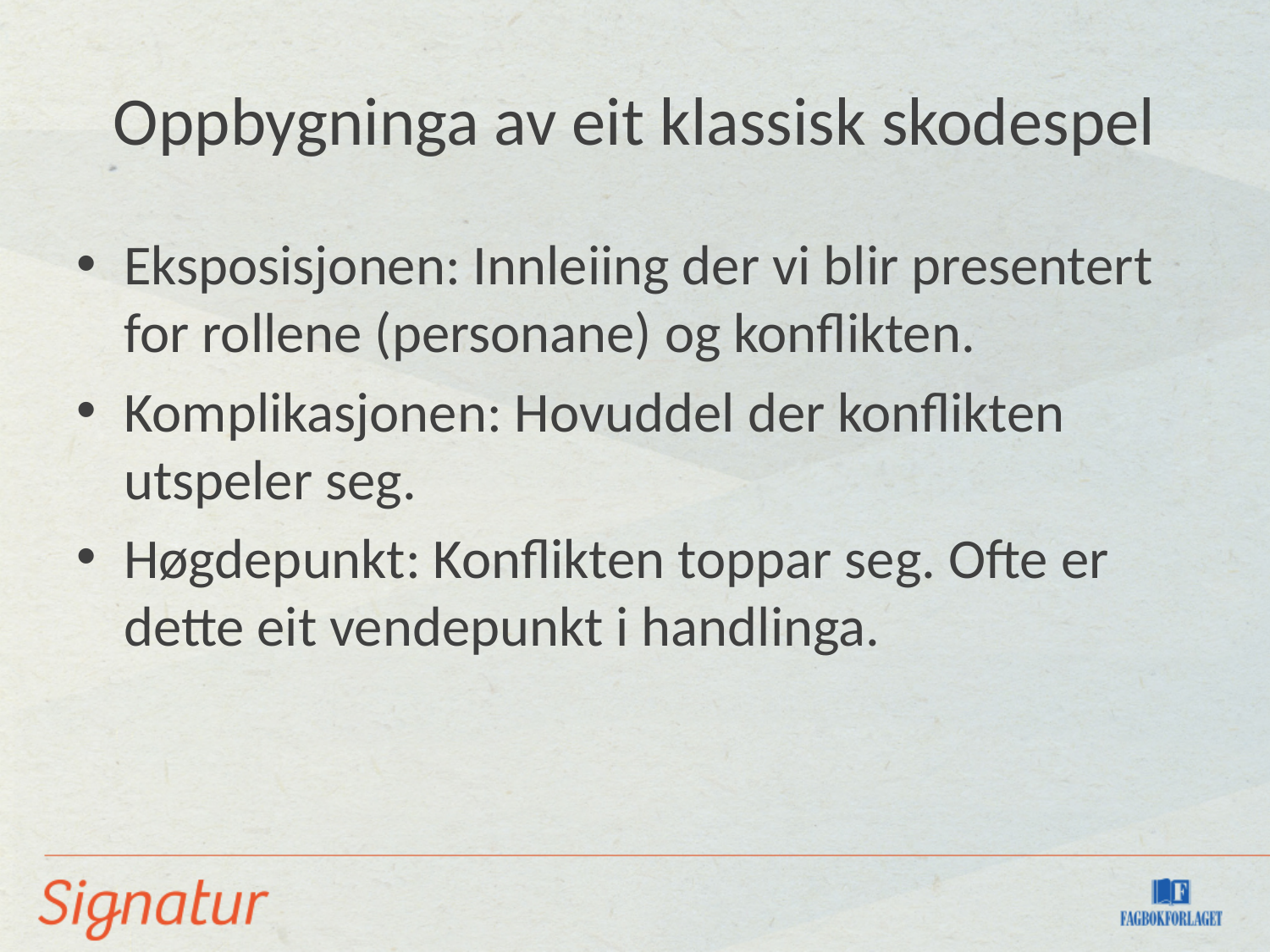

# Oppbygninga av eit klassisk skodespel
Eksposisjonen: Innleiing der vi blir presentert for rollene (personane) og konflikten.
Komplikasjonen: Hovuddel der konflikten utspeler seg.
Høgdepunkt: Konflikten toppar seg. Ofte er dette eit vendepunkt i handlinga.